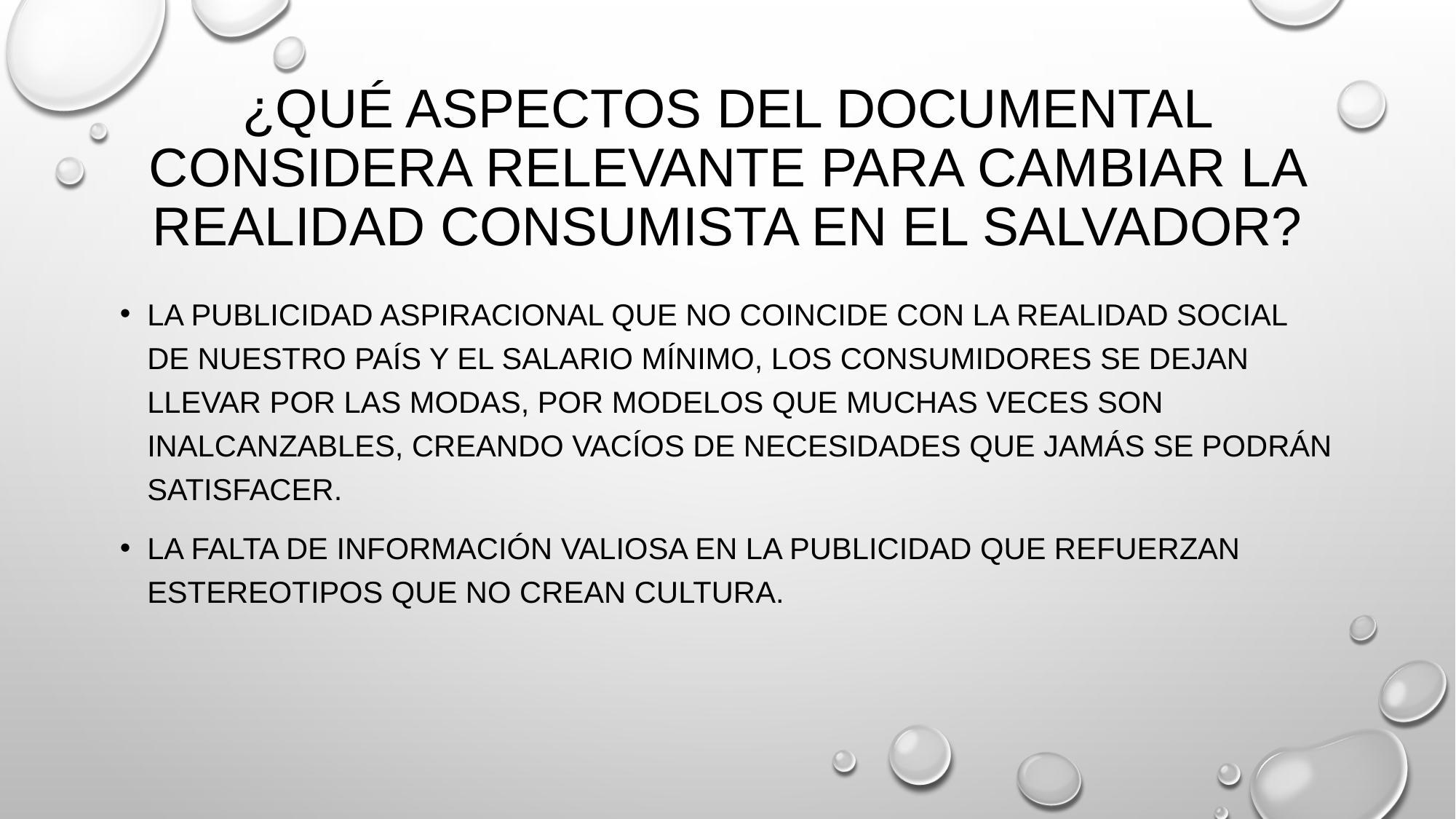

# ¿Qué aspectos del documental considera relevante para cambiar la realidad consumista en el Salvador?
La publicidad aspiracional que no coincide con la realidad social de nuestro país y el salario mínimo, los consumidores se dejan llevar por las modas, por modelos que muchas veces son inalcanzables, creando vacíos de necesidades que jamás se podrán satisfacer.
La falta de información valiosa en la publicidad que refuerzan estereotipos que no crean cultura.